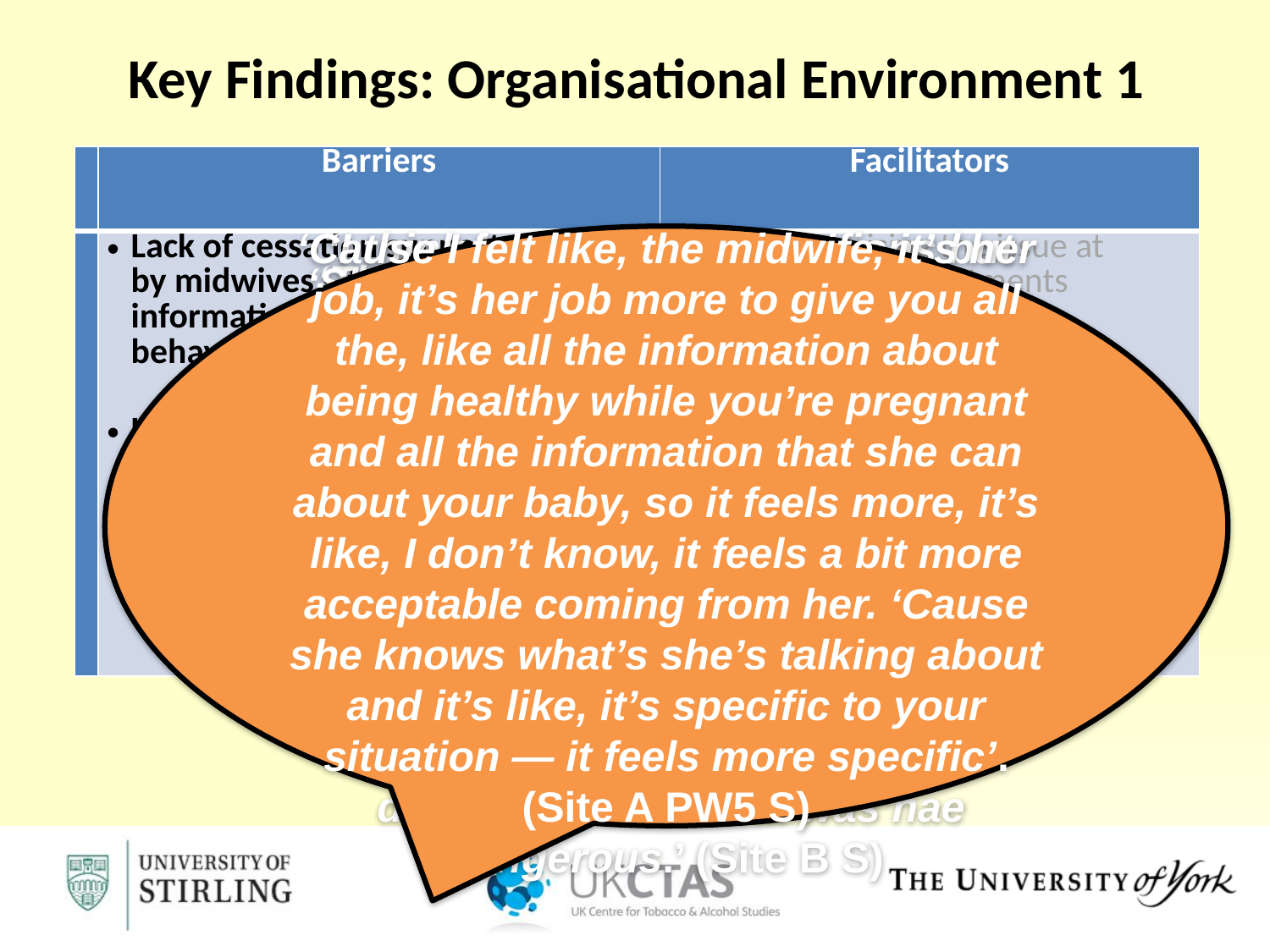

Key Findings: Organisational Environment 1
|  | Barriers | Facilitators |
| --- | --- | --- |
|  | Lack of cessation support provided by midwives – focus on gathering information on smoking behaviour/referral Little detailed risk information delivered by midwives Negative image of SSS either through expectations or previous experience | Midwives raising the issue at subsequent appointments Automatic referral Offering flexibility in method of support helps with perceived barriers to attending SSS appointments – level, frequency, home appointments |
‘Cause I felt like, the midwife, it’s her job, it’s her job more to give you all the, like all the information about being healthy while you’re pregnant and all the information that she can about your baby, so it feels more, it’s like, I don’t know, it feels a bit more acceptable coming from her. ‘Cause she knows what’s she’s talking about and it’s like, it’s specific to your situation — it feels more specific’. (Site A PW5 S)

‘I think I tried to ask questions but she [midwife] kinda told me that she’s not a specialist… I was just wanting to know kinda what the damage, what was going to happen if I kept smoking,… [And] I kinda wanted to know at that stage what [NRT products] I could use. I did think my midwife would know — whether she’s a smoking specialist or not — she’d know what was dangerous and what was’nae dangerous.’ (Site B S)
‘The midwife really didn’t speak to me about like you know what the smoking can cause and things like that, it was just … she just mentioned about the smoking cessation and she asked me if I’d like to take part and was I interested’ (Site A PW14 NS)
‘She [midwife] just wanted to get through my notes and get them filled out, it asks you on the notes if you smoke and how many a day, and then she went onto if I drank and how much I drank. She didn’t really stop to talk about smoking.’ (Site B PW12 NS)
‘Obviously it will harm the baby, but not, that’s all she said really, it’s obviously harming the baby, she didn’t say nought much else about it’. (Site B PW11 S)